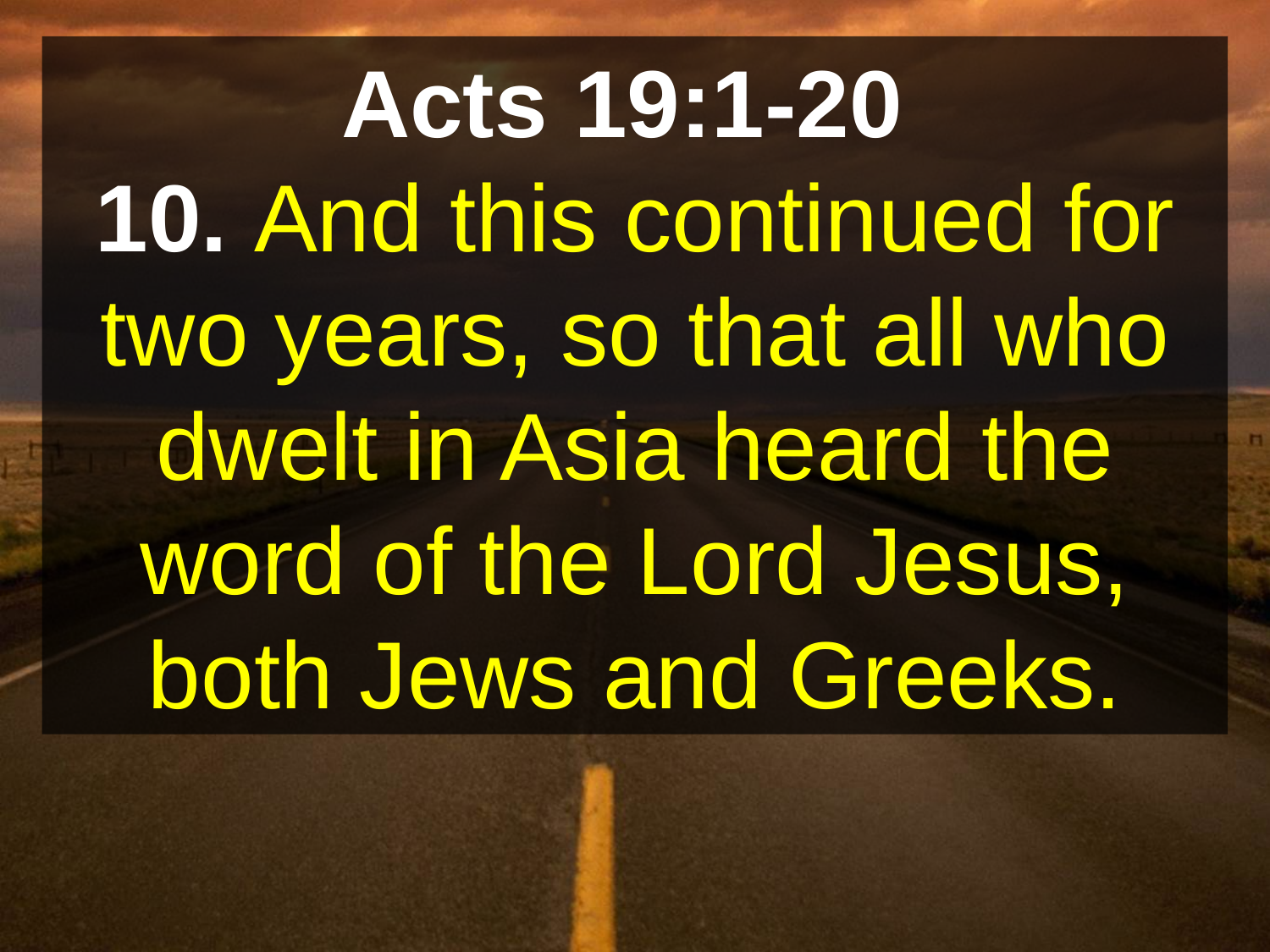

Acts 19:1-20
10. And this continued for two years, so that all who dwelt in Asia heard the word of the Lord Jesus, both Jews and Greeks.